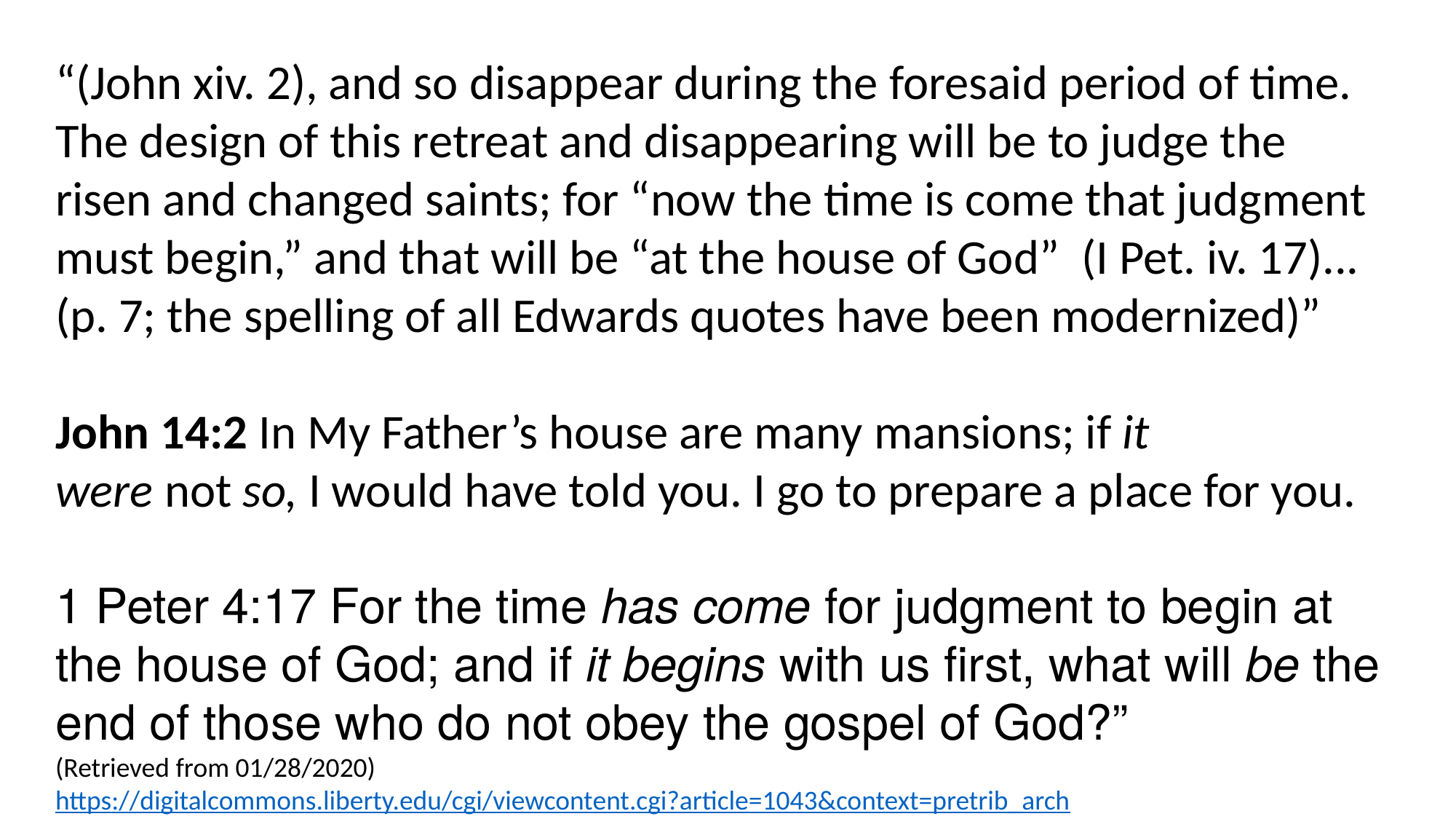

“(John xiv. 2), and so disappear during the foresaid period of time. The design of this retreat and disappearing will be to judge the risen and changed saints; for “now the time is come that judgment must begin,” and that will be “at the house of God”  (I Pet. iv. 17)... (p. 7; the spelling of all Edwards quotes have been modernized)”

John 14:2 In My Father’s house are many mansions; if it were not so, I would have told you. I go to prepare a place for you.

1 Peter 4:17 For the time has come for judgment to begin at the house of God; and if it begins with us first, what will be the end of those who do not obey the gospel of God?”
(Retrieved from 01/28/2020) https://digitalcommons.liberty.edu/cgi/viewcontent.cgi?article=1043&context=pretrib_arch